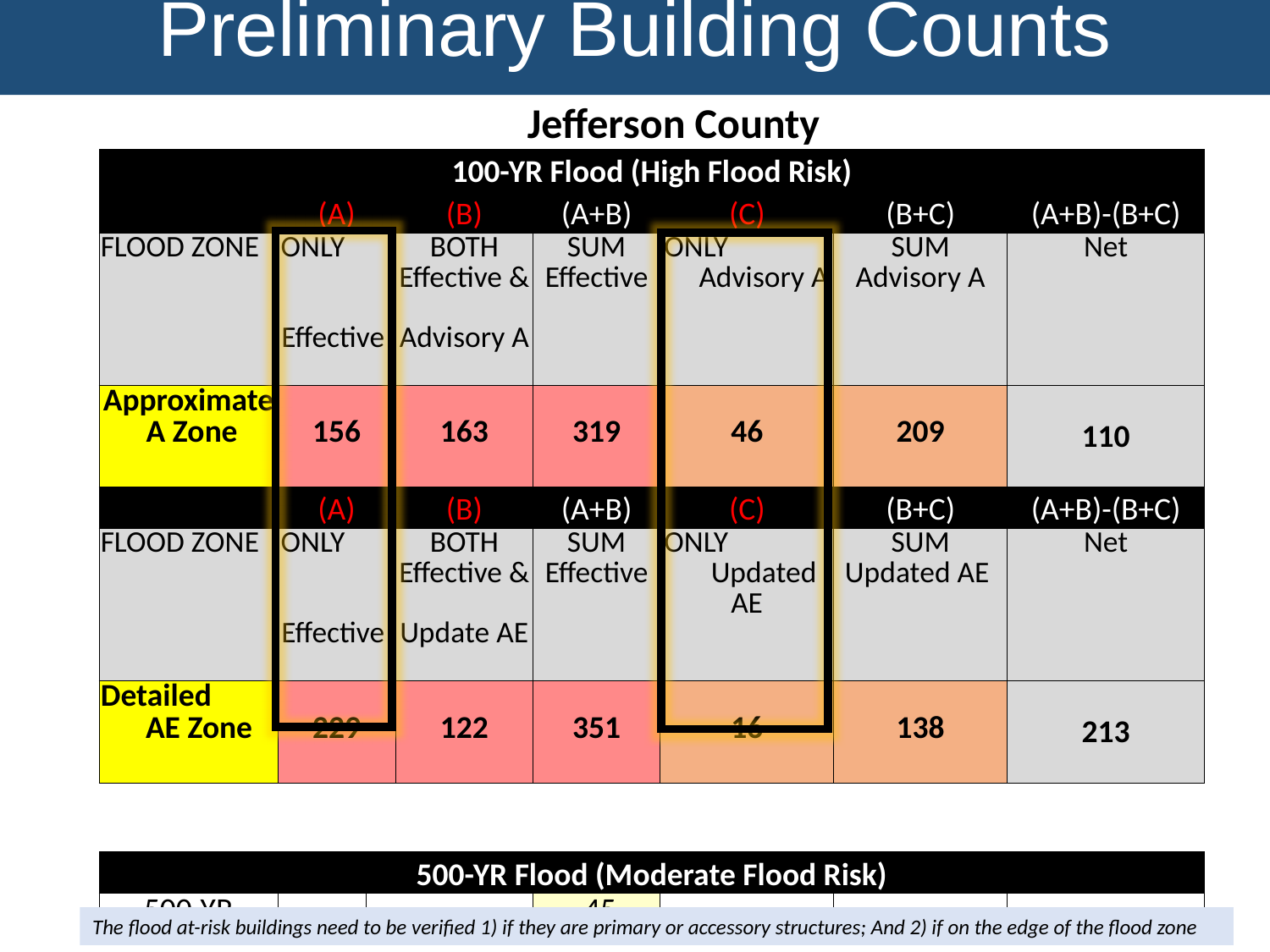

Preliminary Building Counts
Jefferson County
| 100-YR Flood (High Flood Risk) |  |  |  |  |  |  |  |
| --- | --- | --- | --- | --- | --- | --- | --- |
|  | (A) |  | (B) | (A+B) | (C) | (B+C) | (A+B)-(B+C) |
| FLOOD ZONE | ONLY Effective |  | BOTH Effective & Advisory A | SUM Effective | ONLY Advisory A | SUM Advisory A | Net |
| Approximate A Zone | 156 |  | 163 | 319 | 46 | 209 | 110 |
|  | (A) |  | (B) | (A+B) | (C) | (B+C) | (A+B)-(B+C) |
| FLOOD ZONE | ONLY Effective |  | BOTH Effective & Update AE | SUM Effective | ONLY Updated AE | SUM Updated AE | Net |
| Detailed AE Zone | 229 |  | 122 | 351 | 16 | 138 | 213 |
|  |  |  |  |  |  |  |  |
| 500-YR Flood (Moderate Flood Risk) |  |  |  |  |  |  |  |
| 500-YR |  |  |  | 45 |  |  |  |

The flood at-risk buildings need to be verified 1) if they are primary or accessory structures; And 2) if on the edge of the flood zone